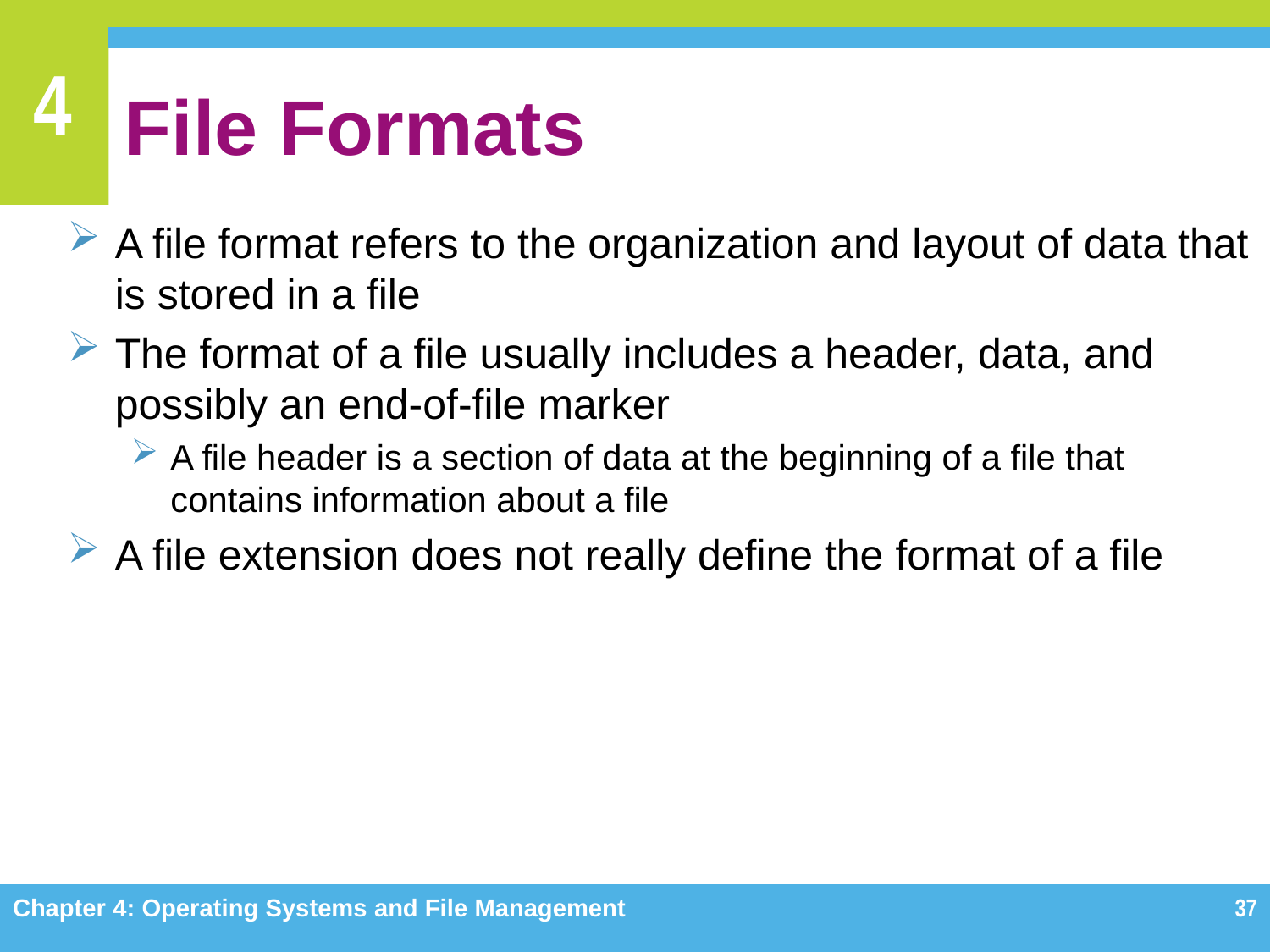

# File Formats
A file format refers to the organization and layout of data that is stored in a file
The format of a file usually includes a header, data, and possibly an end-of-file marker
A file header is a section of data at the beginning of a file that contains information about a file
A file extension does not really define the format of a file
Chapter 4: Operating Systems and File Management
37